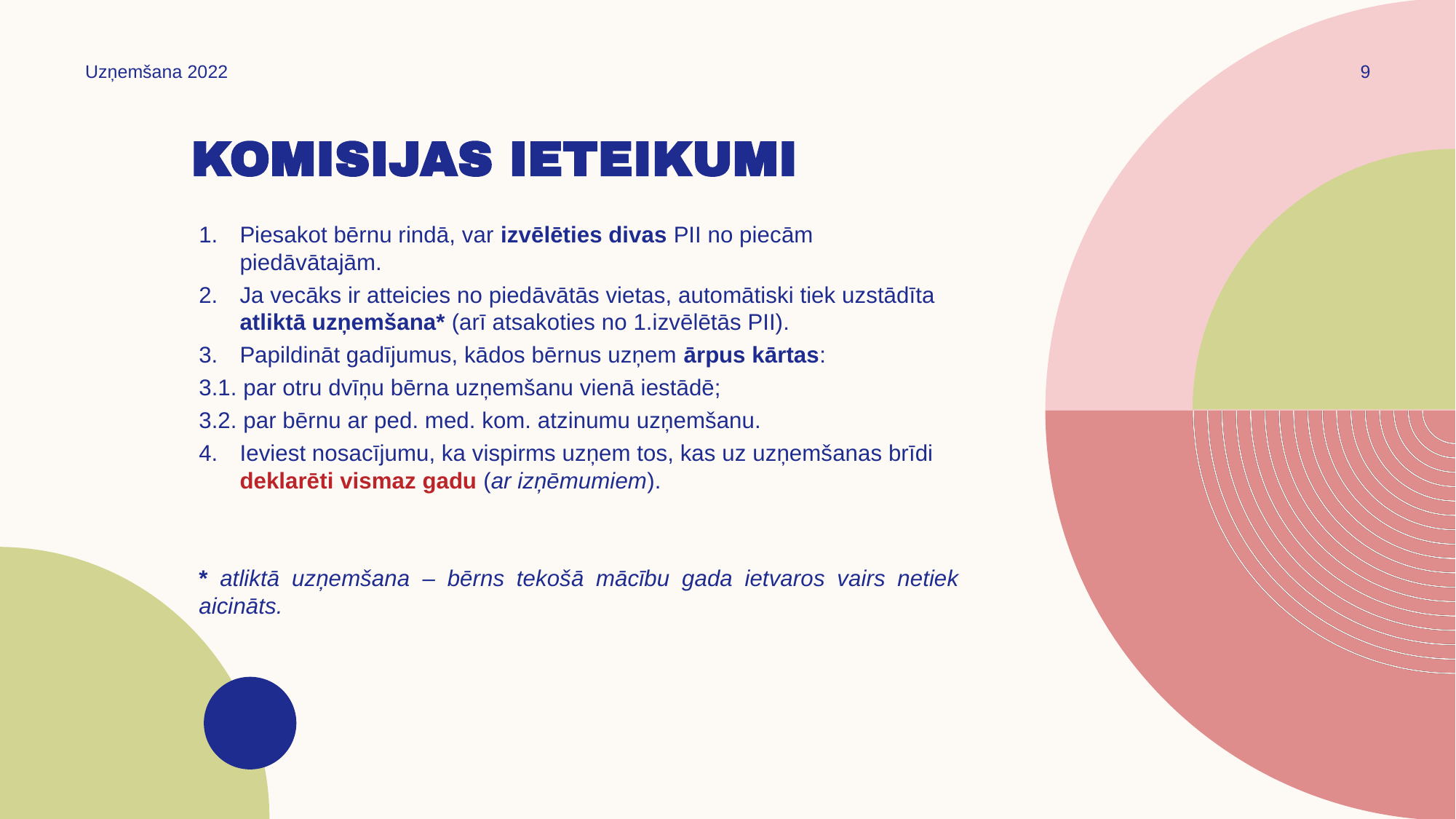

Uzņemšana 2022
9
# komisijas ieteikumi
Piesakot bērnu rindā, var izvēlēties divas PII no piecām piedāvātajām.
Ja vecāks ir atteicies no piedāvātās vietas, automātiski tiek uzstādīta atliktā uzņemšana* (arī atsakoties no 1.izvēlētās PII).
Papildināt gadījumus, kādos bērnus uzņem ārpus kārtas:
3.1. par otru dvīņu bērna uzņemšanu vienā iestādē;
3.2. par bērnu ar ped. med. kom. atzinumu uzņemšanu.
Ieviest nosacījumu, ka vispirms uzņem tos, kas uz uzņemšanas brīdi deklarēti vismaz gadu (ar izņēmumiem).

* atliktā uzņemšana – bērns tekošā mācību gada ietvaros vairs netiek aicināts.